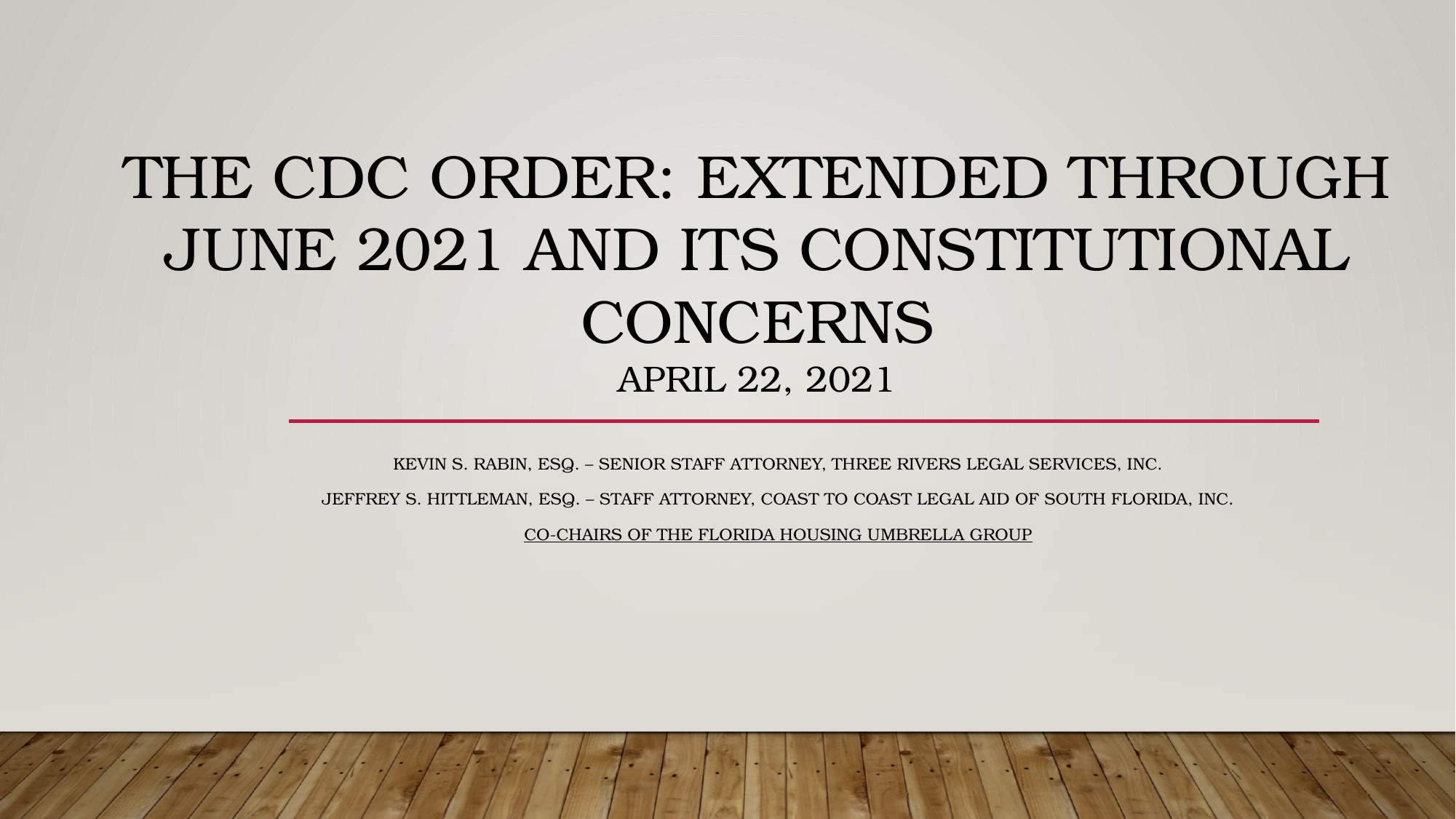

# THE CDC Order: Extended through June 2021 and its constitutional concerns April 22, 2021
Kevin S. Rabin, Esq. – senior Staff AttorneY, Three Rivers Legal Services, Inc.
Jeffrey S. Hittleman, Esq. – Staff attorney, Coast to coast legal aid of South Florida, inc.
Co-Chairs of the Florida Housing Umbrella Group